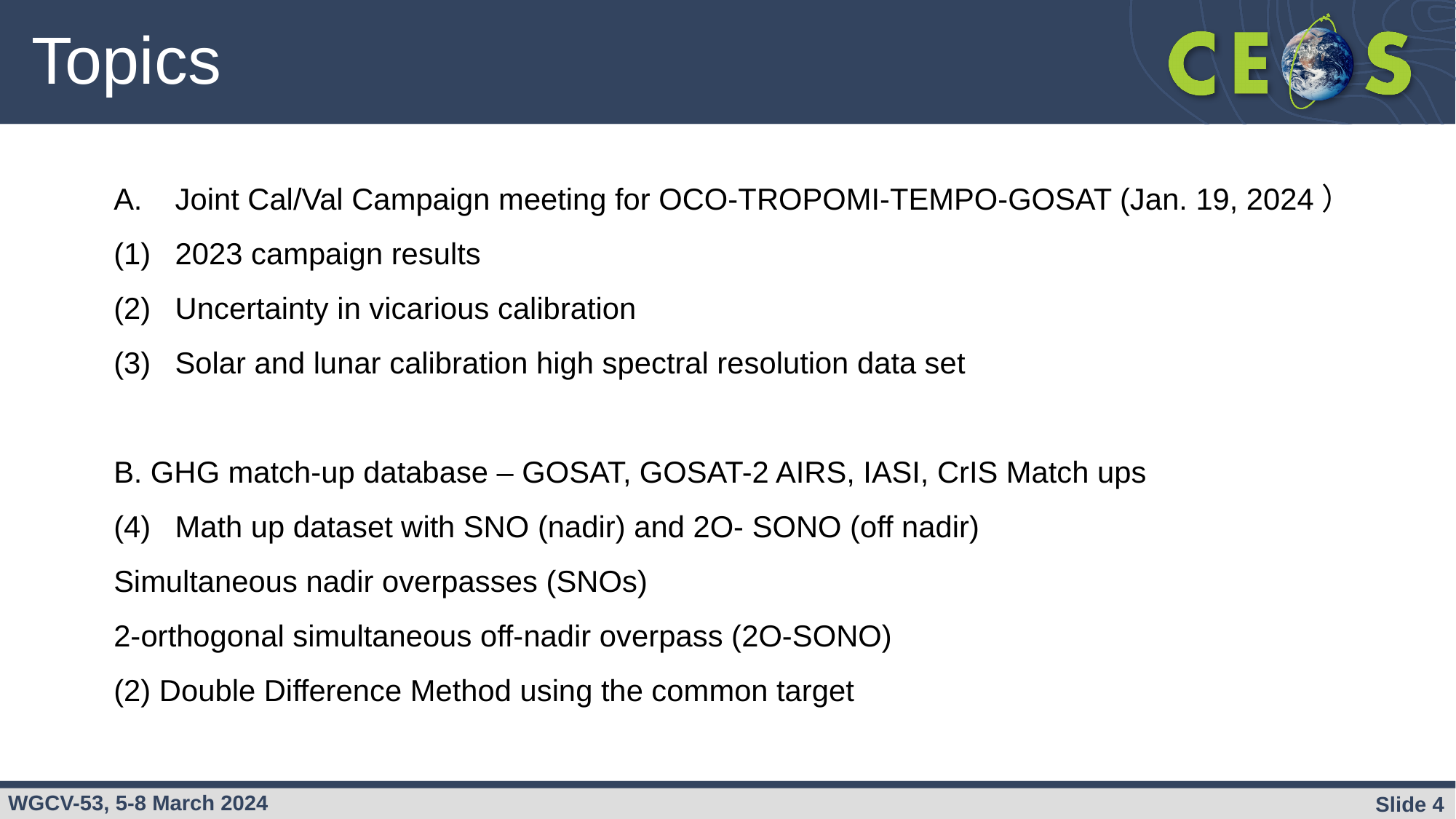

# Topics
Joint Cal/Val Campaign meeting for OCO-TROPOMI-TEMPO-GOSAT (Jan. 19, 2024）
2023 campaign results
Uncertainty in vicarious calibration
Solar and lunar calibration high spectral resolution data set

B. GHG match-up database – GOSAT, GOSAT-2 AIRS, IASI, CrIS Match ups
Math up dataset with SNO (nadir) and 2O- SONO (off nadir)
Simultaneous nadir overpasses (SNOs)
2-orthogonal simultaneous off-nadir overpass (2O-SONO)
(2) Double Difference Method using the common target